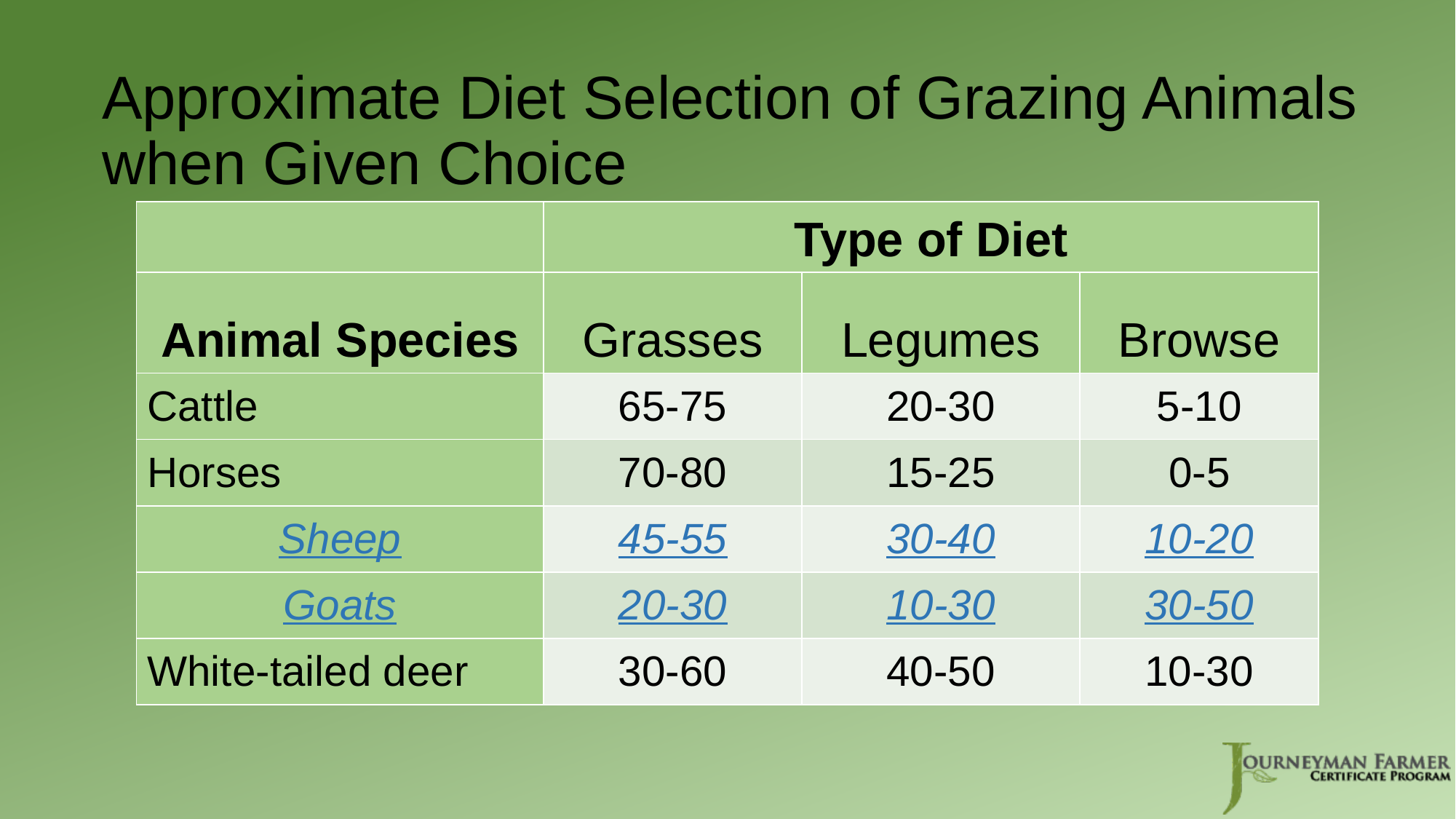

# Approximate Diet Selection of Grazing Animals when Given Choice
|  | Type of Diet |  |  |
| --- | --- | --- | --- |
| Animal Species | Grasses | Legumes | Browse |
| Cattle | 65-75 | 20-30 | 5-10 |
| Horses | 70-80 | 15-25 | 0-5 |
| Sheep | 45-55 | 30-40 | 10-20 |
| Goats | 20-30 | 10-30 | 30-50 |
| White-tailed deer | 30-60 | 40-50 | 10-30 |